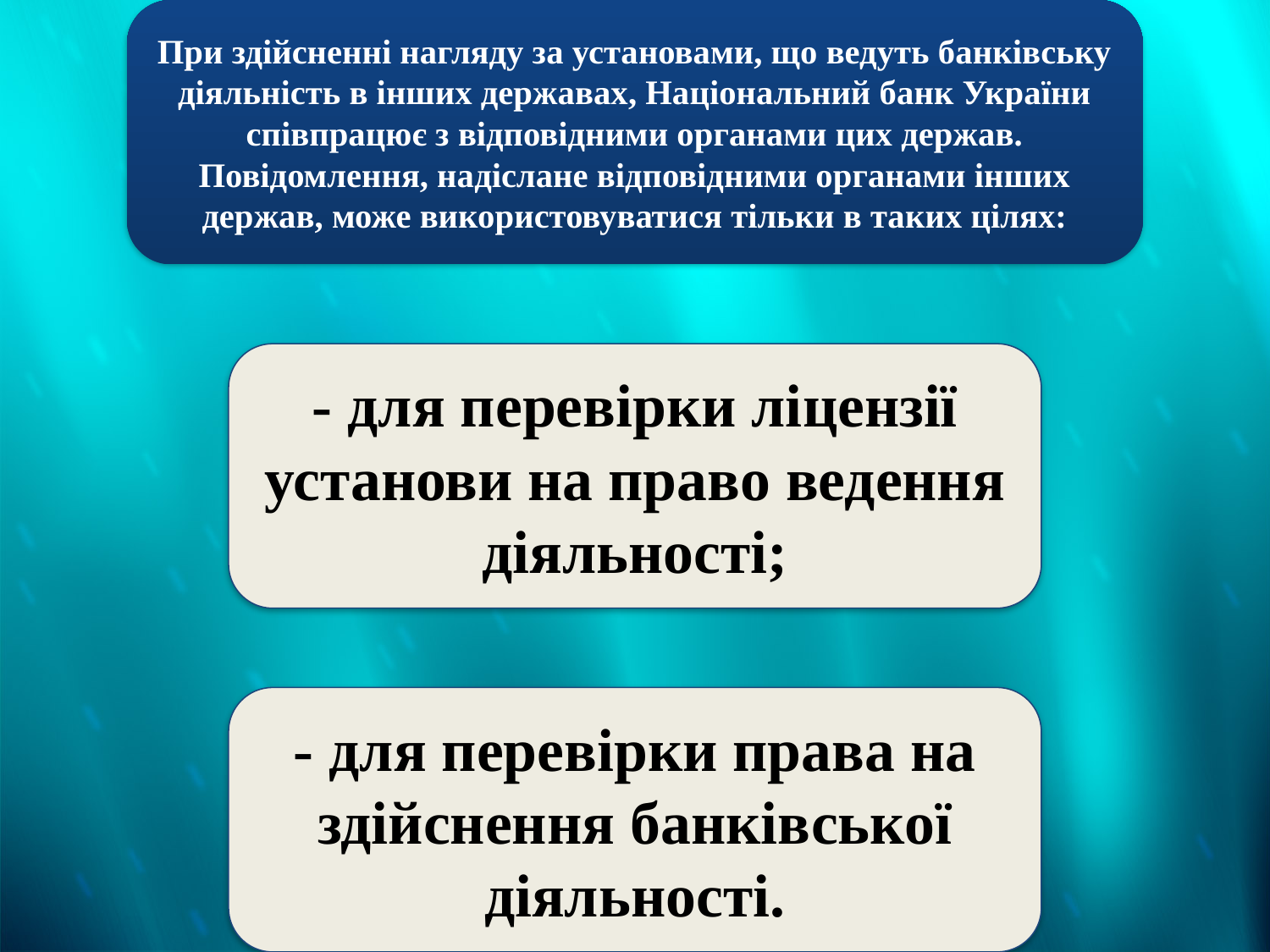

При здійсненні нагляду за установами, що ведуть банківську діяльність в інших державах, Національний банк України співпрацює з відповідними органами цих держав. Повідомлення, надіслане відповідними органами інших держав, може використовуватися тільки в таких цілях:
- для перевірки ліцензії установи на право ведення діяльності;
- для перевірки права на здійснення банківської діяльності.